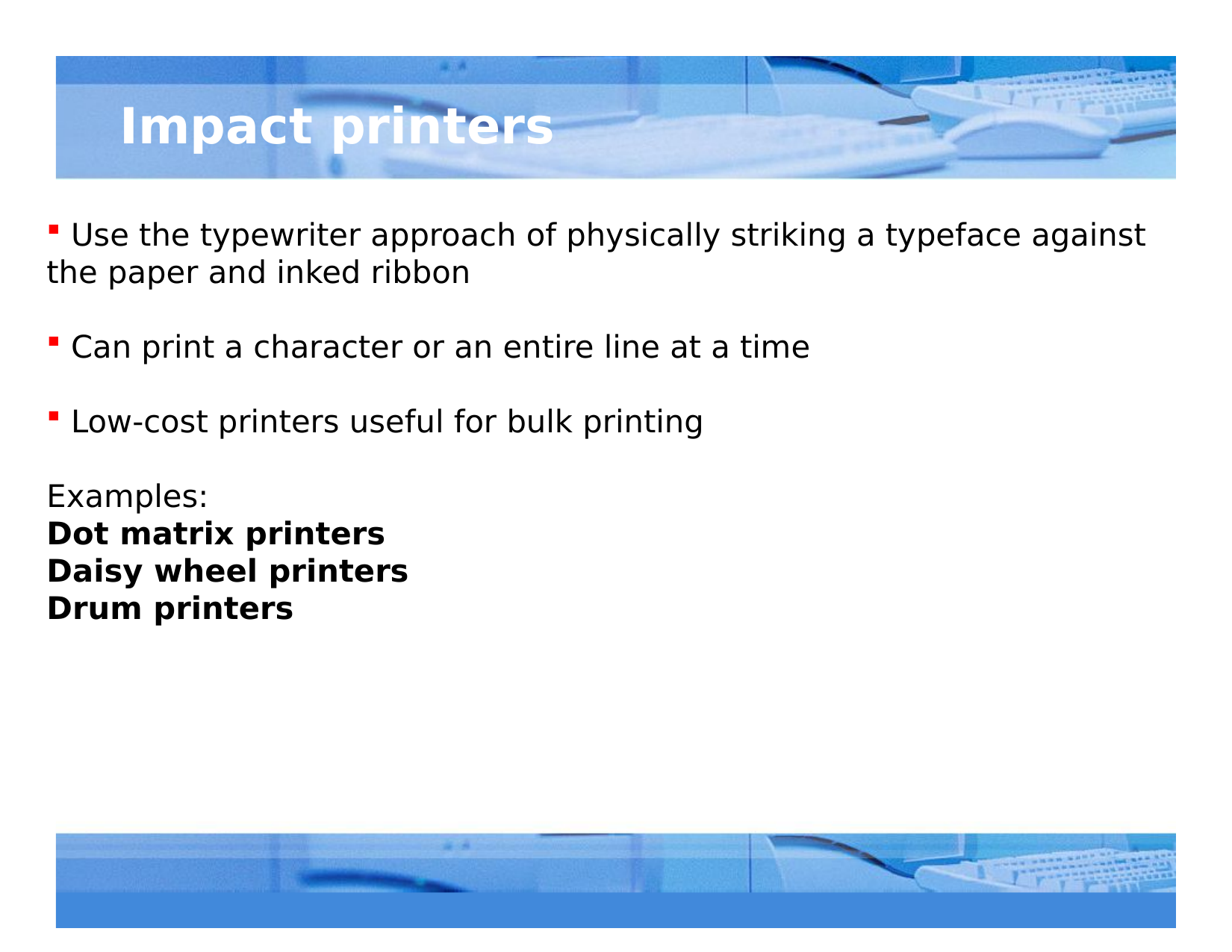

# Impact printers
 Use the typewriter approach of physically striking a typeface against the paper and inked ribbon

 Can print a character or an entire line at a time

 Low-cost printers useful for bulk printing

Examples:
Dot matrix printers
Daisy wheel printers
Drum printers